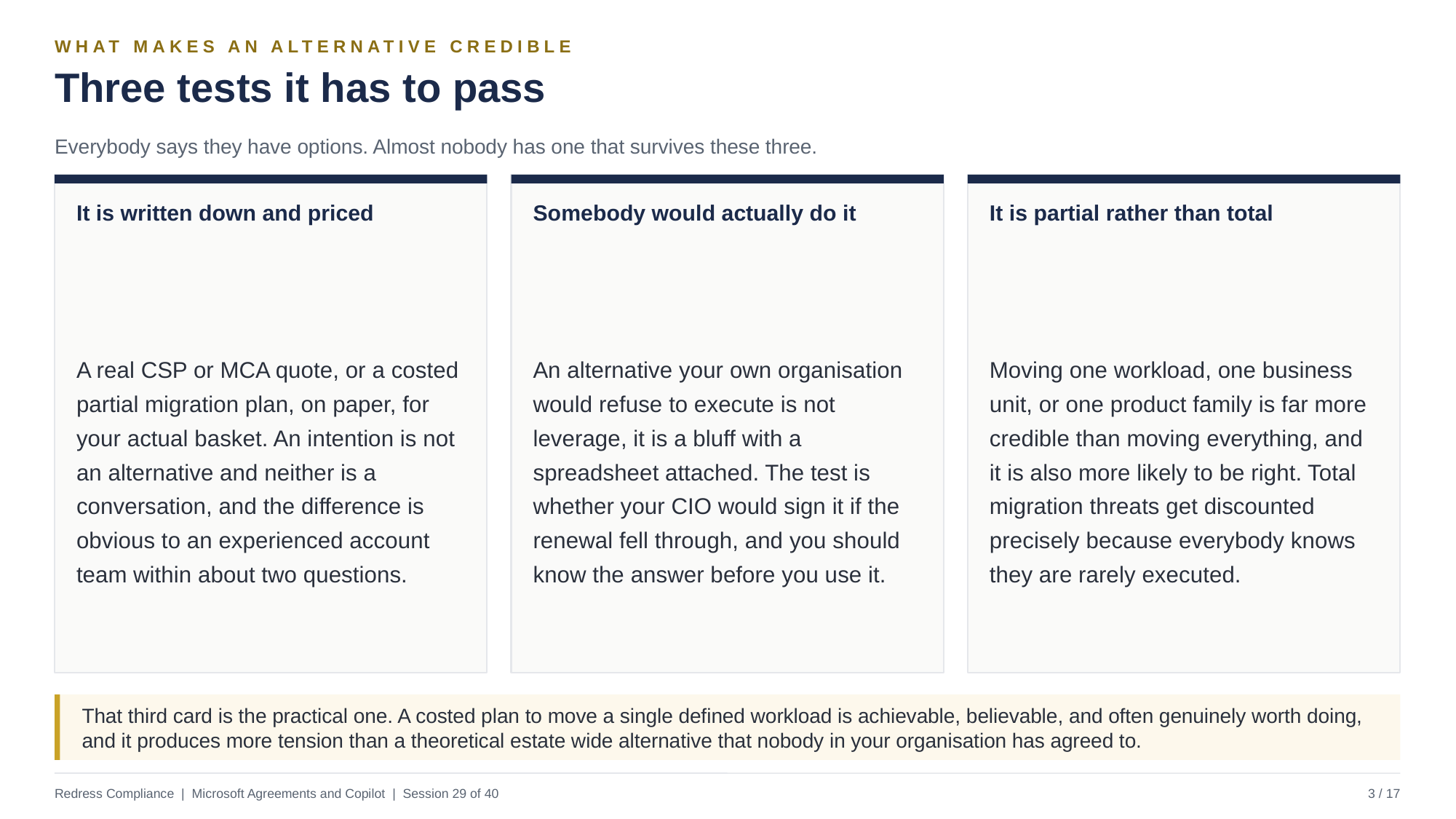

WHAT MAKES AN ALTERNATIVE CREDIBLE
Three tests it has to pass
Everybody says they have options. Almost nobody has one that survives these three.

It is written down and priced
Somebody would actually do it
It is partial rather than total
A real CSP or MCA quote, or a costed partial migration plan, on paper, for your actual basket. An intention is not an alternative and neither is a conversation, and the difference is obvious to an experienced account team within about two questions.
An alternative your own organisation would refuse to execute is not leverage, it is a bluff with a spreadsheet attached. The test is whether your CIO would sign it if the renewal fell through, and you should know the answer before you use it.
Moving one workload, one business unit, or one product family is far more credible than moving everything, and it is also more likely to be right. Total migration threats get discounted precisely because everybody knows they are rarely executed.

That third card is the practical one. A costed plan to move a single defined workload is achievable, believable, and often genuinely worth doing, and it produces more tension than a theoretical estate wide alternative that nobody in your organisation has agreed to.

Redress Compliance  |  Microsoft Agreements and Copilot  |  Session 29 of 40
3 / 17